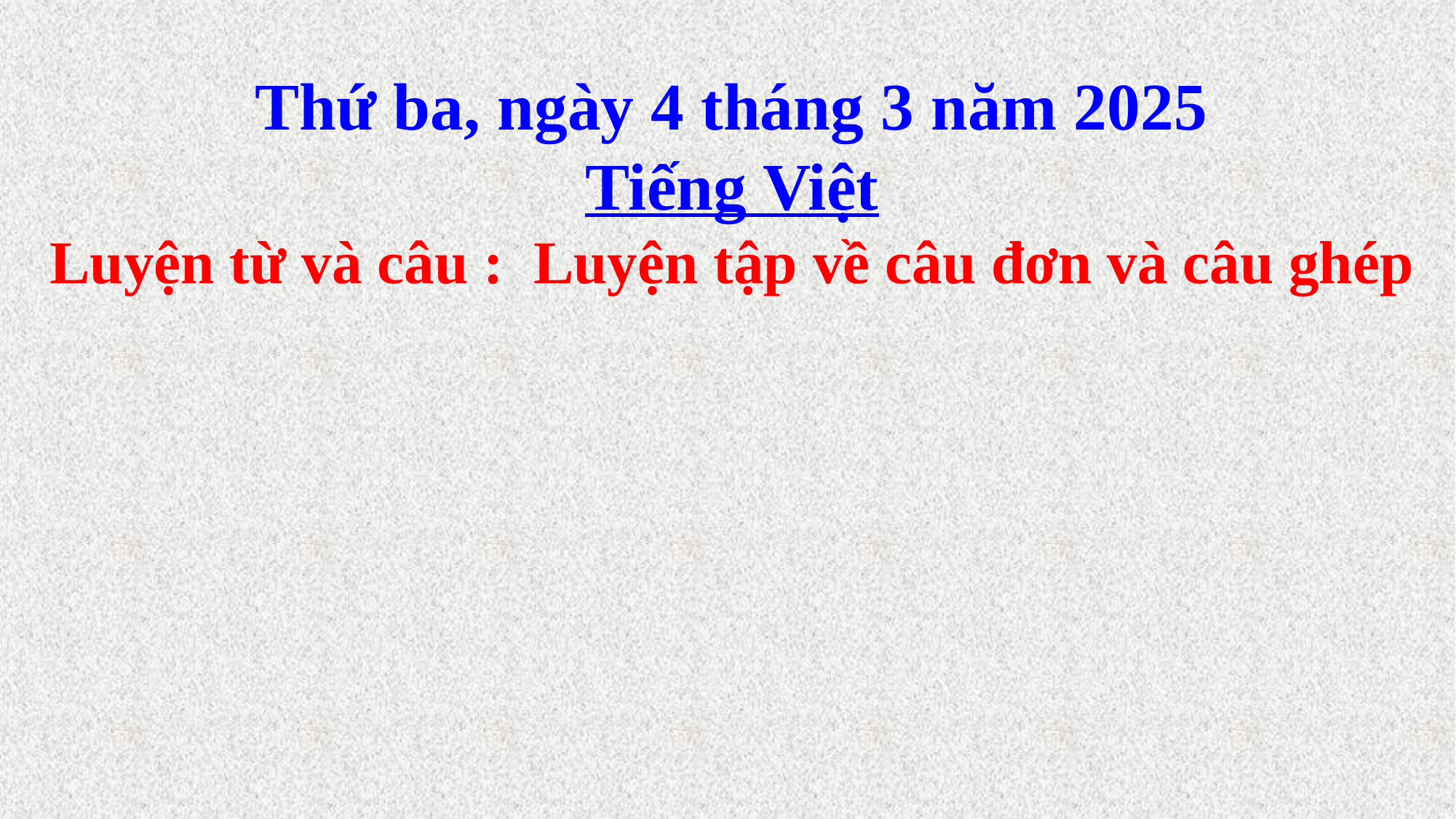

Thứ ba, ngày 4 tháng 3 năm 2025
Tiếng Việt
Luyện từ và câu :  Luyện tập về câu đơn và câu ghép